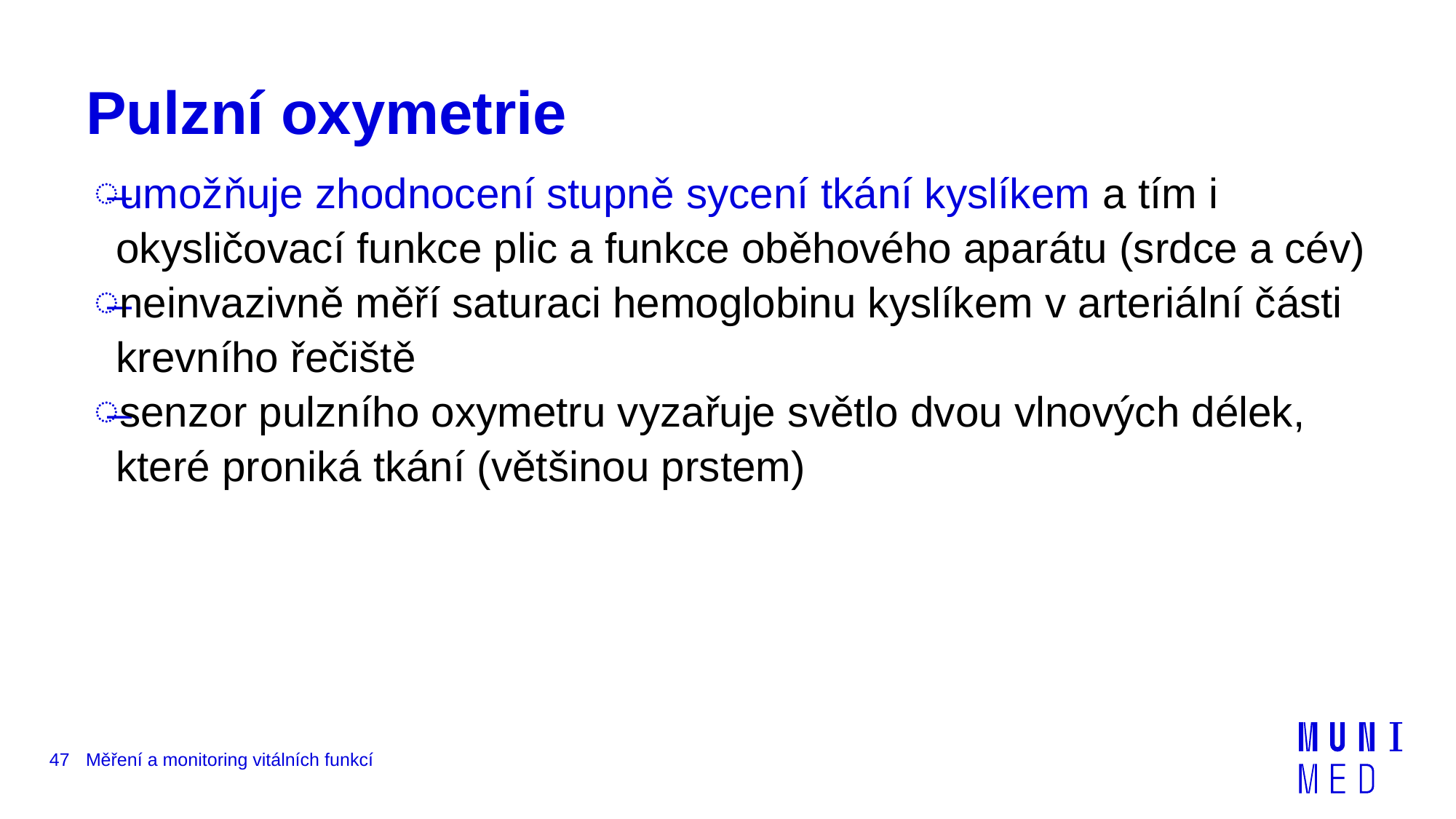

# Pulzní oxymetrie
umožňuje zhodnocení stupně sycení tkání kyslíkem a tím i okysličovací funkce plic a funkce oběhového aparátu (srdce a cév)
neinvazivně měří saturaci hemoglobinu kyslíkem v arteriální části krevního řečiště
senzor pulzního oxymetru vyzařuje světlo dvou vlnových délek, které proniká tkání (většinou prstem)

47
Měření a monitoring vitálních funkcí